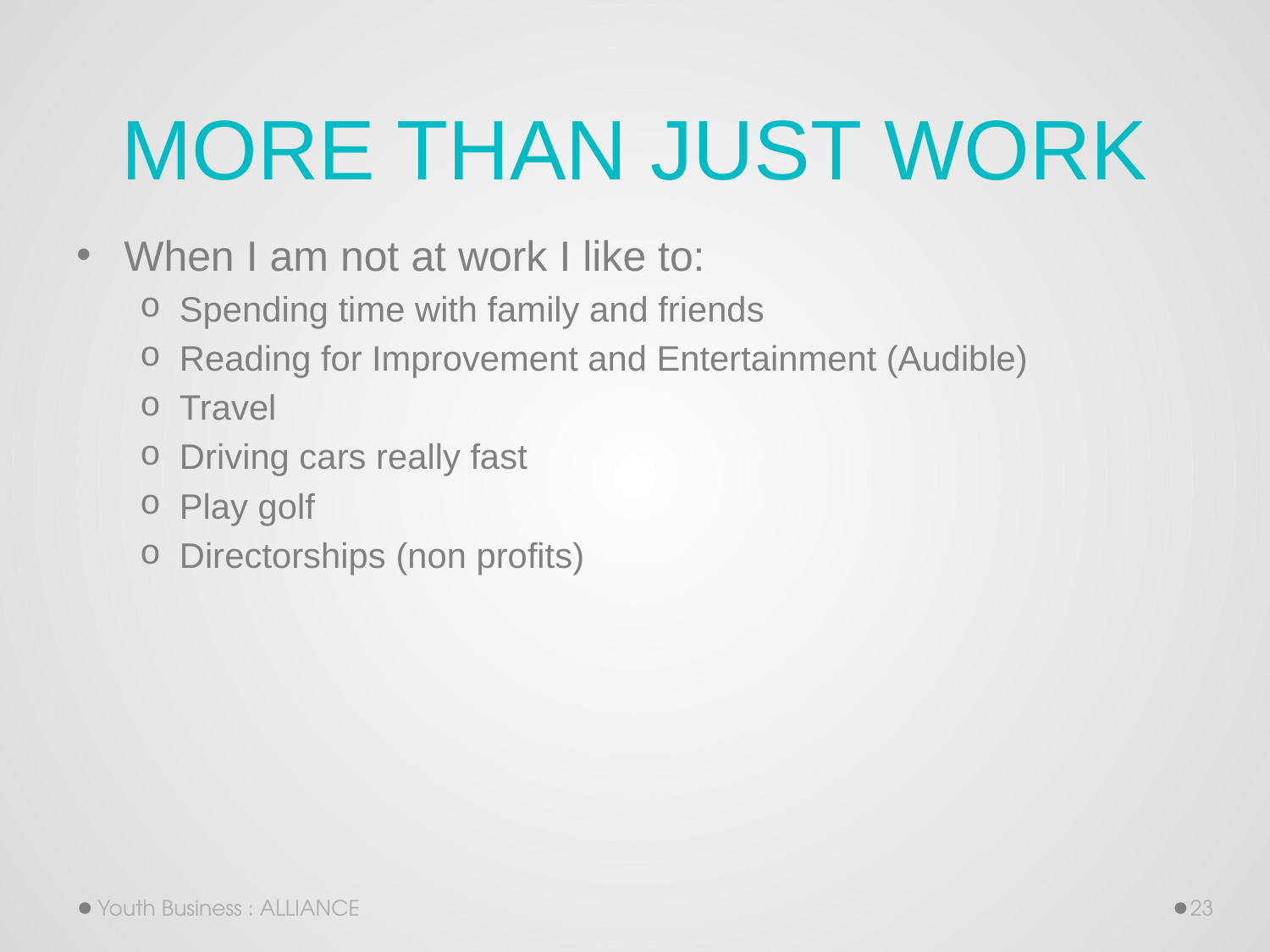

# More than just work
When I am not at work I like to:
Spending time with family and friends
Reading for Improvement and Entertainment (Audible)
Travel
Driving cars really fast
Play golf
Directorships (non profits)

Youth Business : ALLIANCE
23